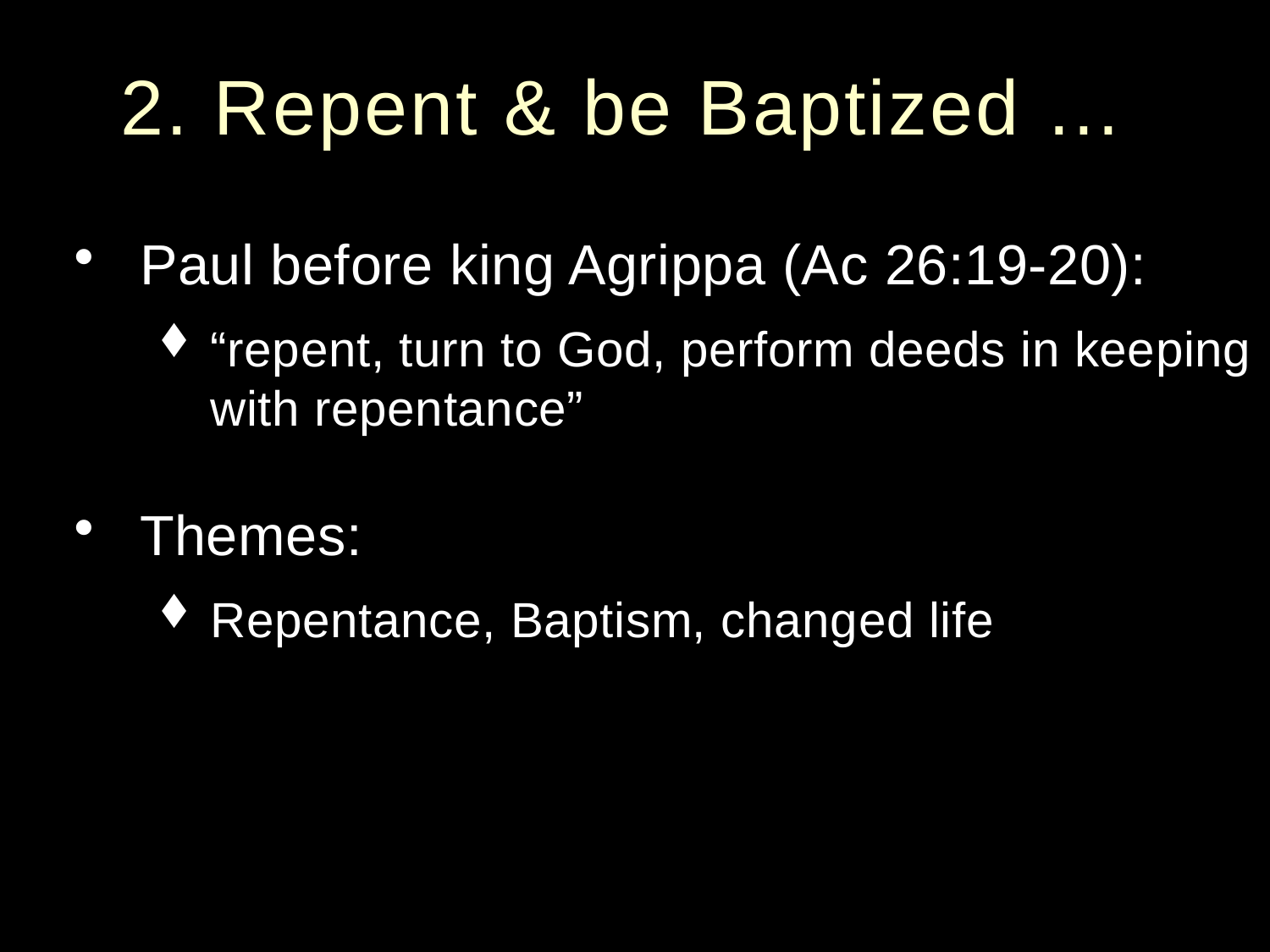

# 2. Repent & be Baptized …
Paul before king Agrippa (Ac 26:19-20):
“repent, turn to God, perform deeds in keeping with repentance”
Themes:
Repentance, Baptism, changed life